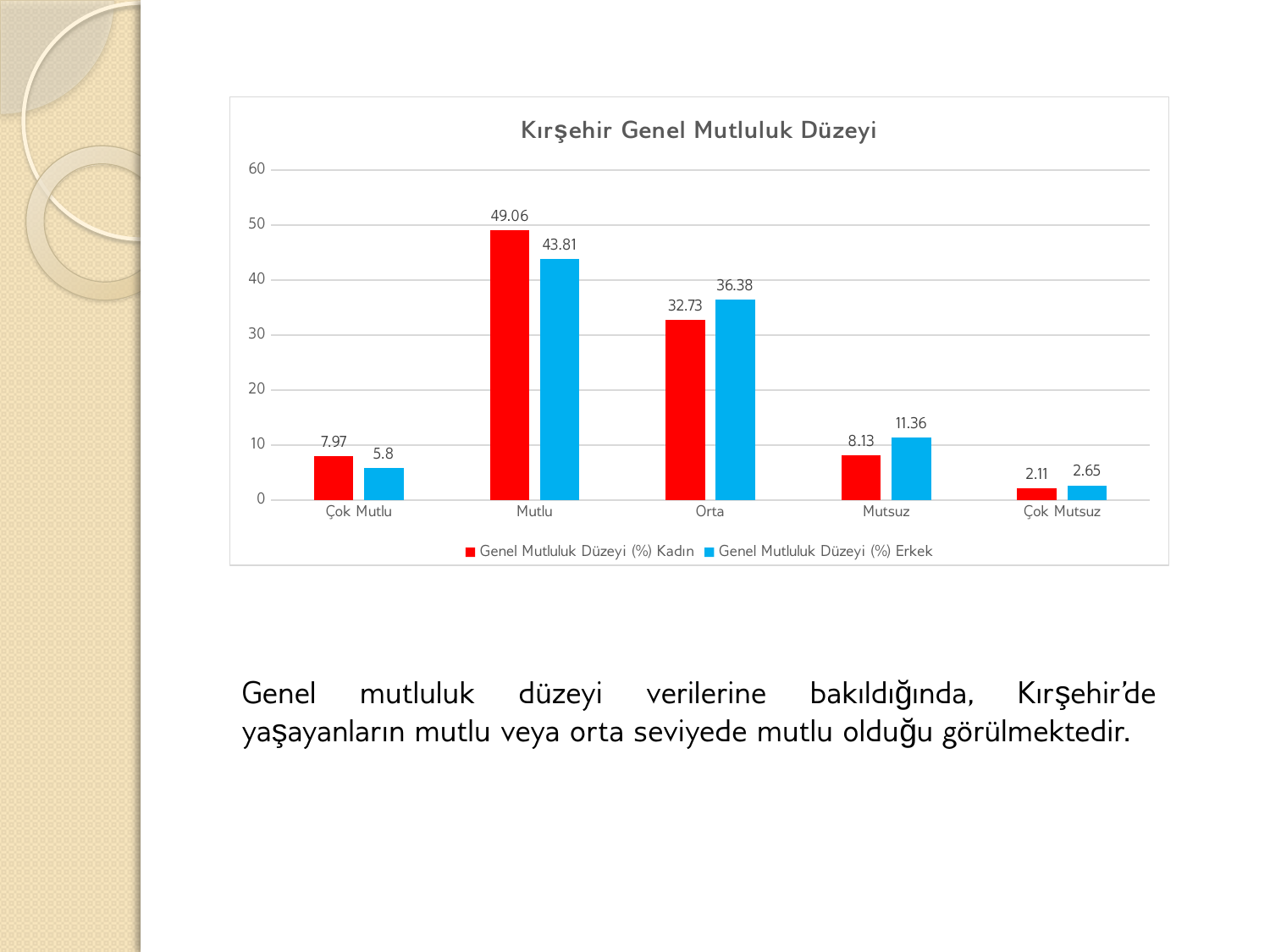

### Chart: Kırşehir Genel Mutluluk Düzeyi

| Category | Genel Mutluluk Düzeyi (%) | Genel Mutluluk Düzeyi (%) |
|---|---|---|
| Çok Mutlu | 7.97 | 5.8 |
| Mutlu | 49.06 | 43.81 |
| Orta | 32.73 | 36.38 |
| Mutsuz | 8.13 | 11.36 |
| Çok Mutsuz | 2.11 | 2.65 |
Genel mutluluk düzeyi verilerine bakıldığında, Kırşehir’de yaşayanların mutlu veya orta seviyede mutlu olduğu görülmektedir.